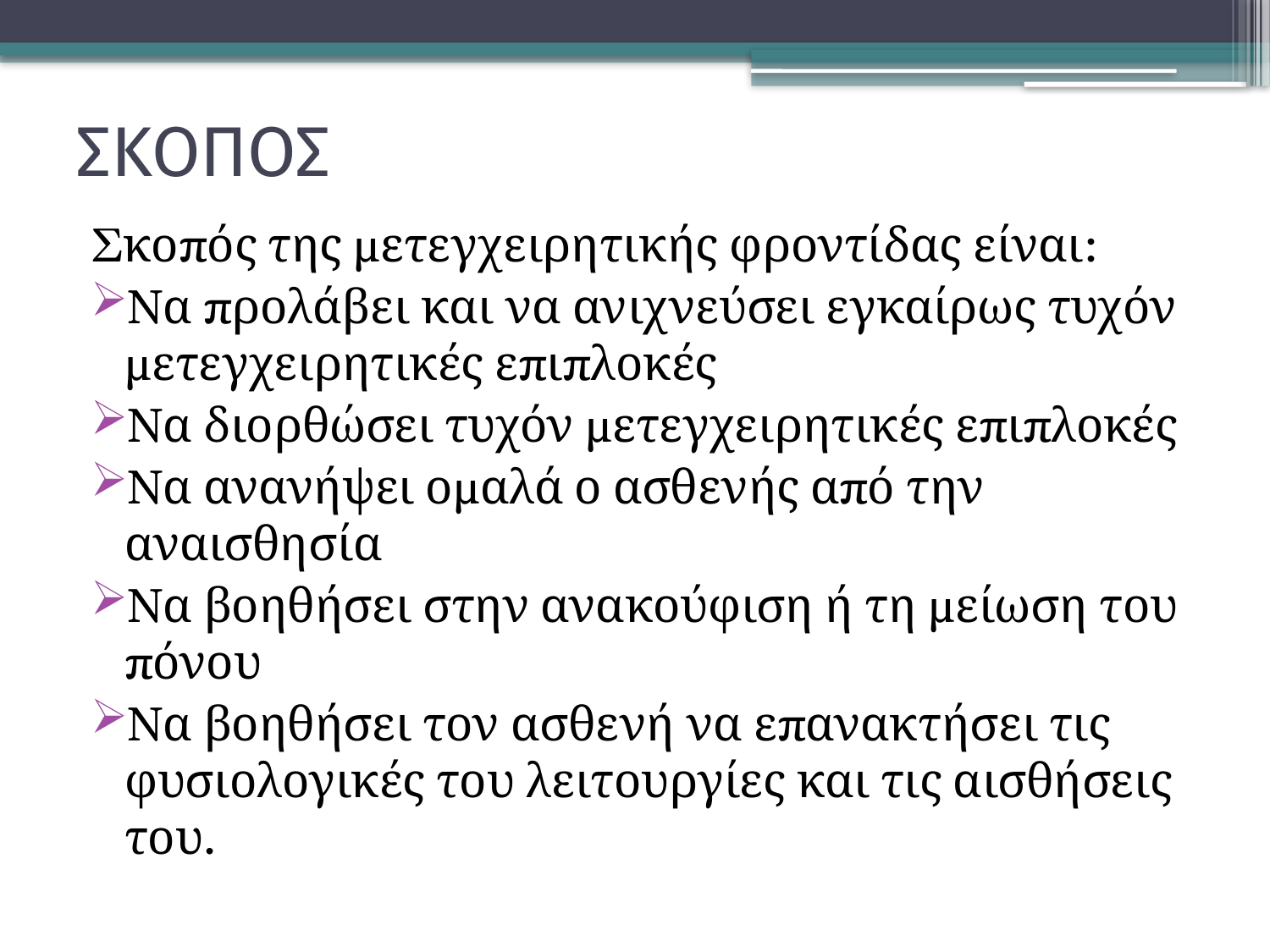

# ΣΚΟΠΟΣ
Σκοπός της μετεγχειρητικής φροντίδας είναι:
Να προλάβει και να ανιχνεύσει εγκαίρως τυχόν μετεγχειρητικές επιπλοκές
Να διορθώσει τυχόν μετεγχειρητικές επιπλοκές
Να ανανήψει ομαλά ο ασθενής από την αναισθησία
Να βοηθήσει στην ανακούφιση ή τη μείωση του πόνου
Να βοηθήσει τον ασθενή να επανακτήσει τις φυσιολογικές του λειτουργίες και τις αισθήσεις του.